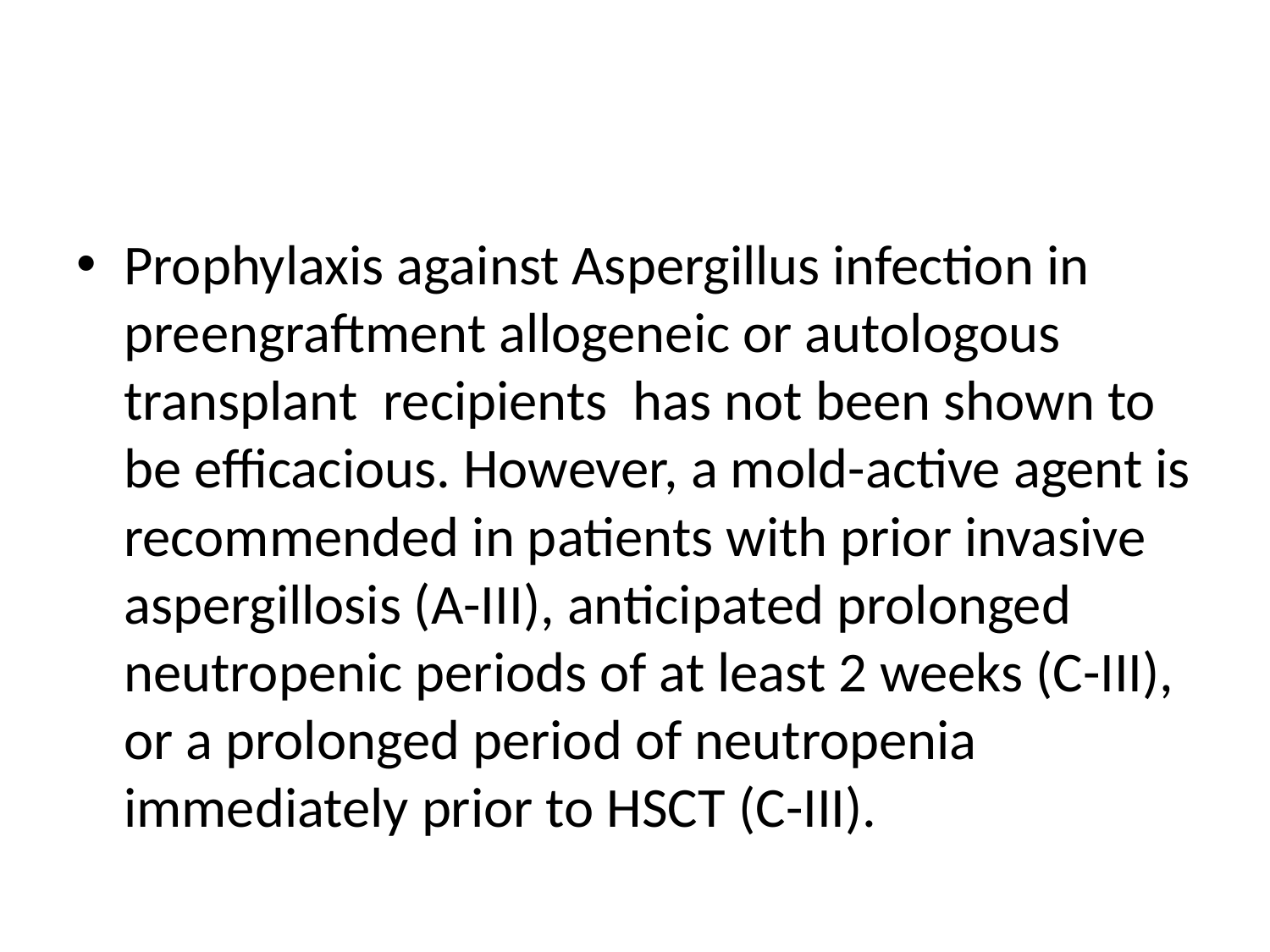

#
Prophylaxis against Aspergillus infection in preengraftment allogeneic or autologous transplant  recipients  has not been shown to be efficacious. However, a mold-active agent is recommended in patients with prior invasive aspergillosis (A-III), anticipated prolonged neutropenic periods of at least 2 weeks (C-III), or a prolonged period of neutropenia immediately prior to HSCT (C-III).